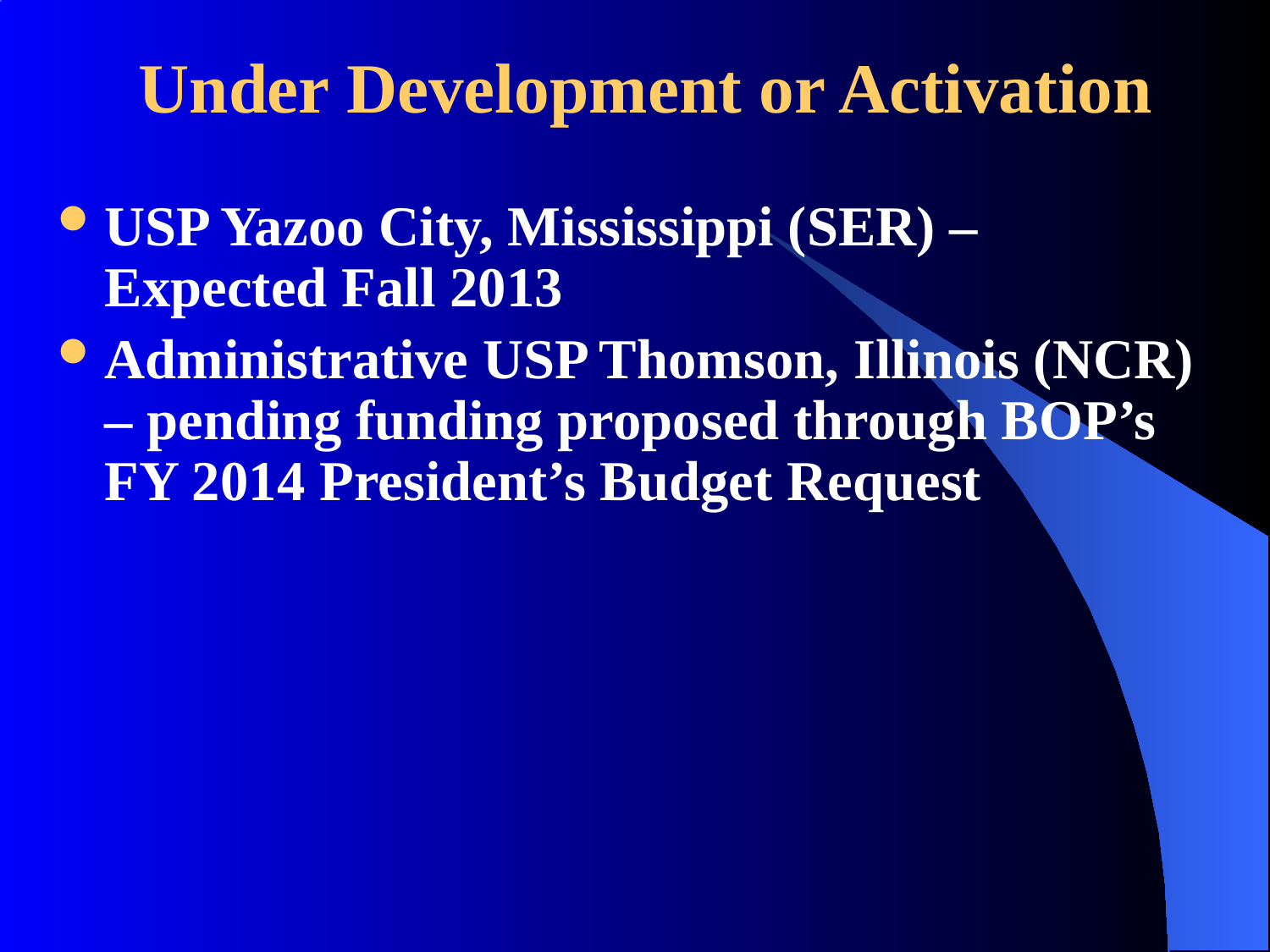

# Under Development or Activation
USP Yazoo City, Mississippi (SER) – Expected Fall 2013
Administrative USP Thomson, Illinois (NCR) – pending funding proposed through BOP’s FY 2014 President’s Budget Request